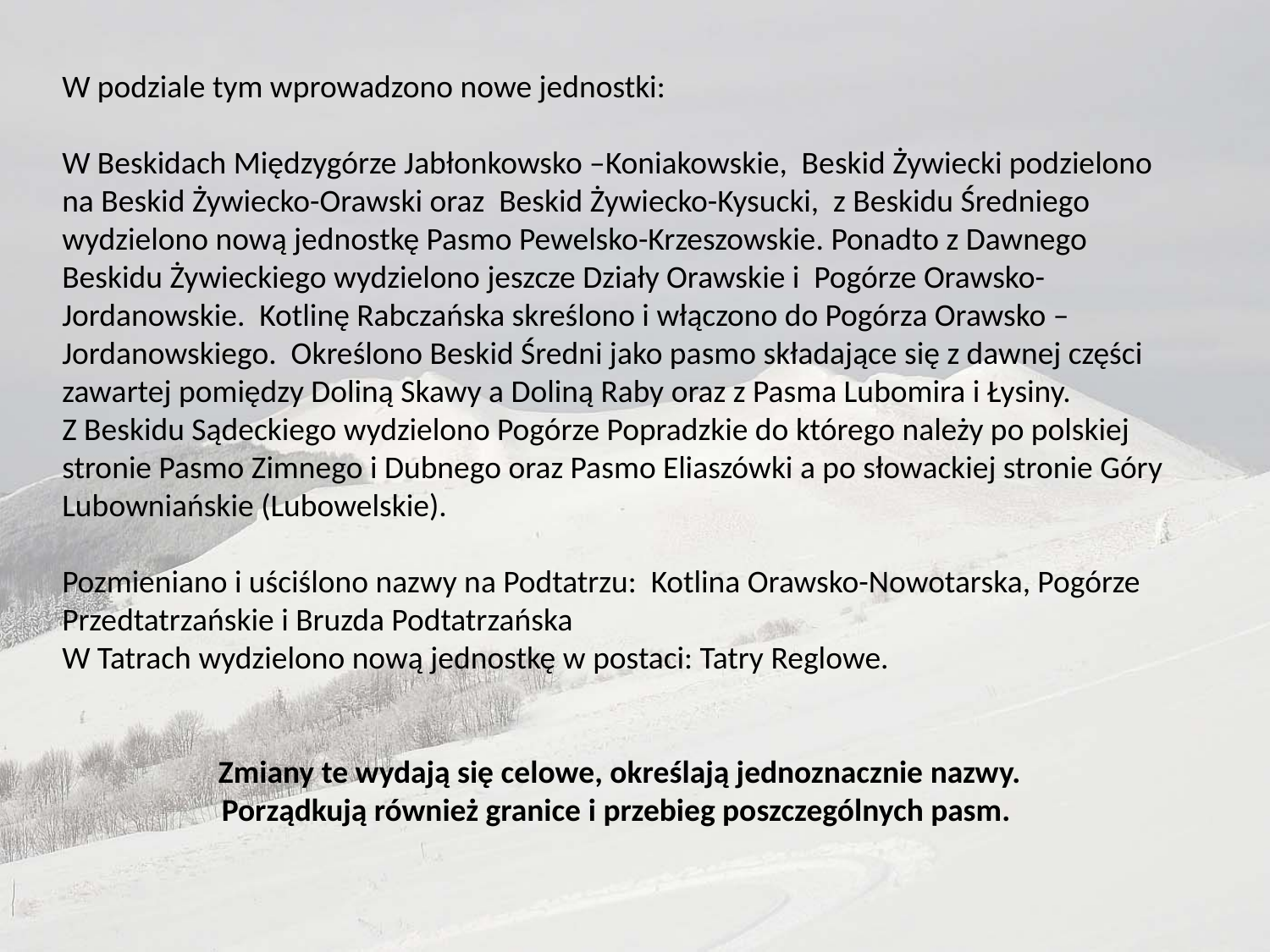

W podziale tym wprowadzono nowe jednostki:

W Beskidach Międzygórze Jabłonkowsko –Koniakowskie,  Beskid Żywiecki podzielono na Beskid Żywiecko-Orawski oraz  Beskid Żywiecko-Kysucki,  z Beskidu Średniego wydzielono nową jednostkę Pasmo Pewelsko-Krzeszowskie. Ponadto z Dawnego Beskidu Żywieckiego wydzielono jeszcze Działy Orawskie i  Pogórze Orawsko-Jordanowskie.  Kotlinę Rabczańska skreślono i włączono do Pogórza Orawsko –Jordanowskiego.  Określono Beskid Średni jako pasmo składające się z dawnej części  zawartej pomiędzy Doliną Skawy a Doliną Raby oraz z Pasma Lubomira i Łysiny.
Z Beskidu Sądeckiego wydzielono Pogórze Popradzkie do którego należy po polskiej stronie Pasmo Zimnego i Dubnego oraz Pasmo Eliaszówki a po słowackiej stronie Góry Lubowniańskie (Lubowelskie).

Pozmieniano i uściślono nazwy na Podtatrzu:  Kotlina Orawsko-Nowotarska, Pogórze Przedtatrzańskie i Bruzda Podtatrzańska
W Tatrach wydzielono nową jednostkę w postaci: Tatry Reglowe.

Zmiany te wydają się celowe, określają jednoznacznie nazwy.
Porządkują również granice i przebieg poszczególnych pasm.